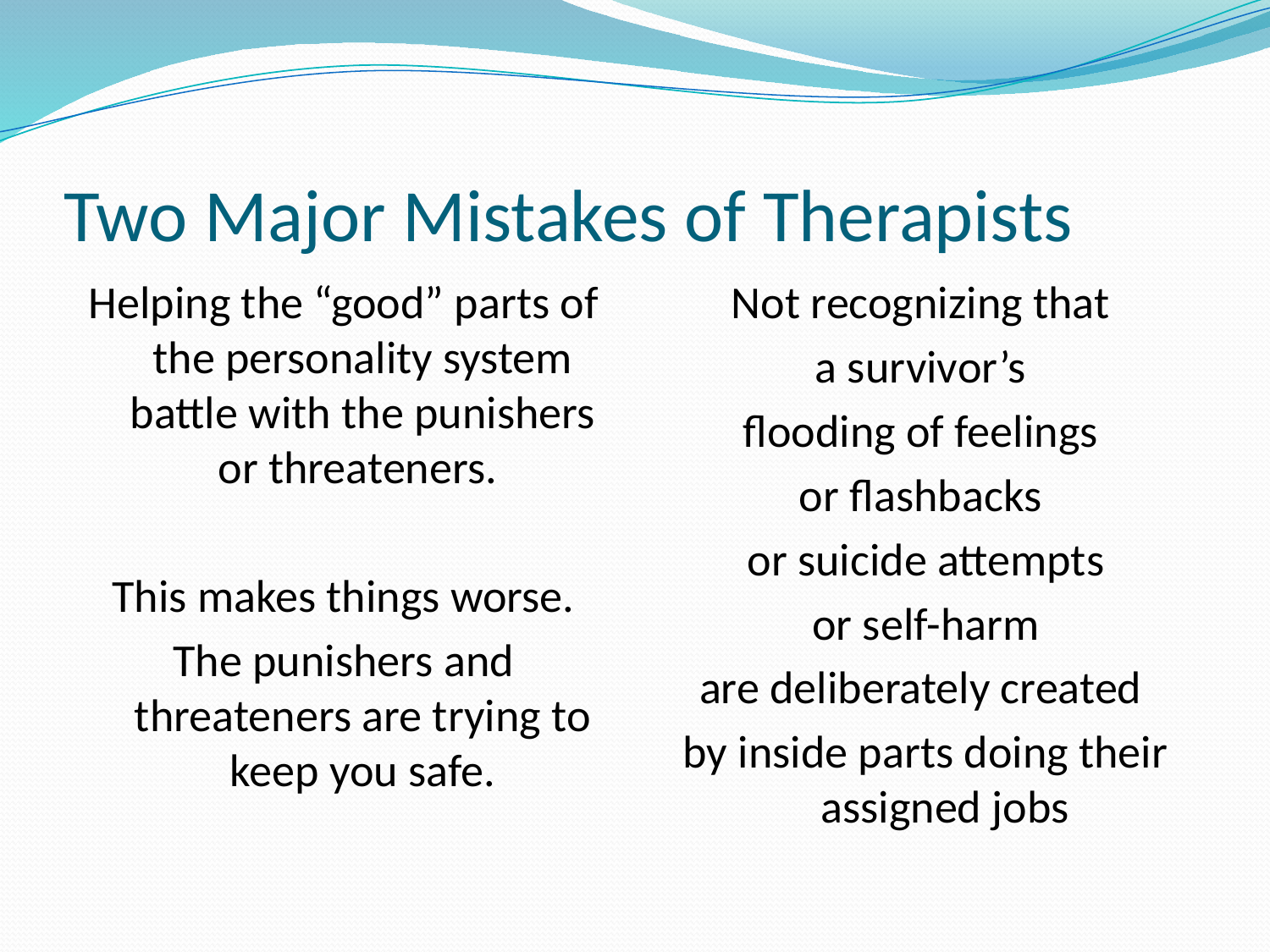

# Two Major Mistakes of Therapists
Helping the “good” parts of the personality system battle with the punishers or threateners.

This makes things worse.
The punishers and threateners are trying to keep you safe.
Not recognizing that
a survivor’s
flooding of feelings
or flashbacks
or suicide attempts
or self-harm
are deliberately created
by inside parts doing their assigned jobs